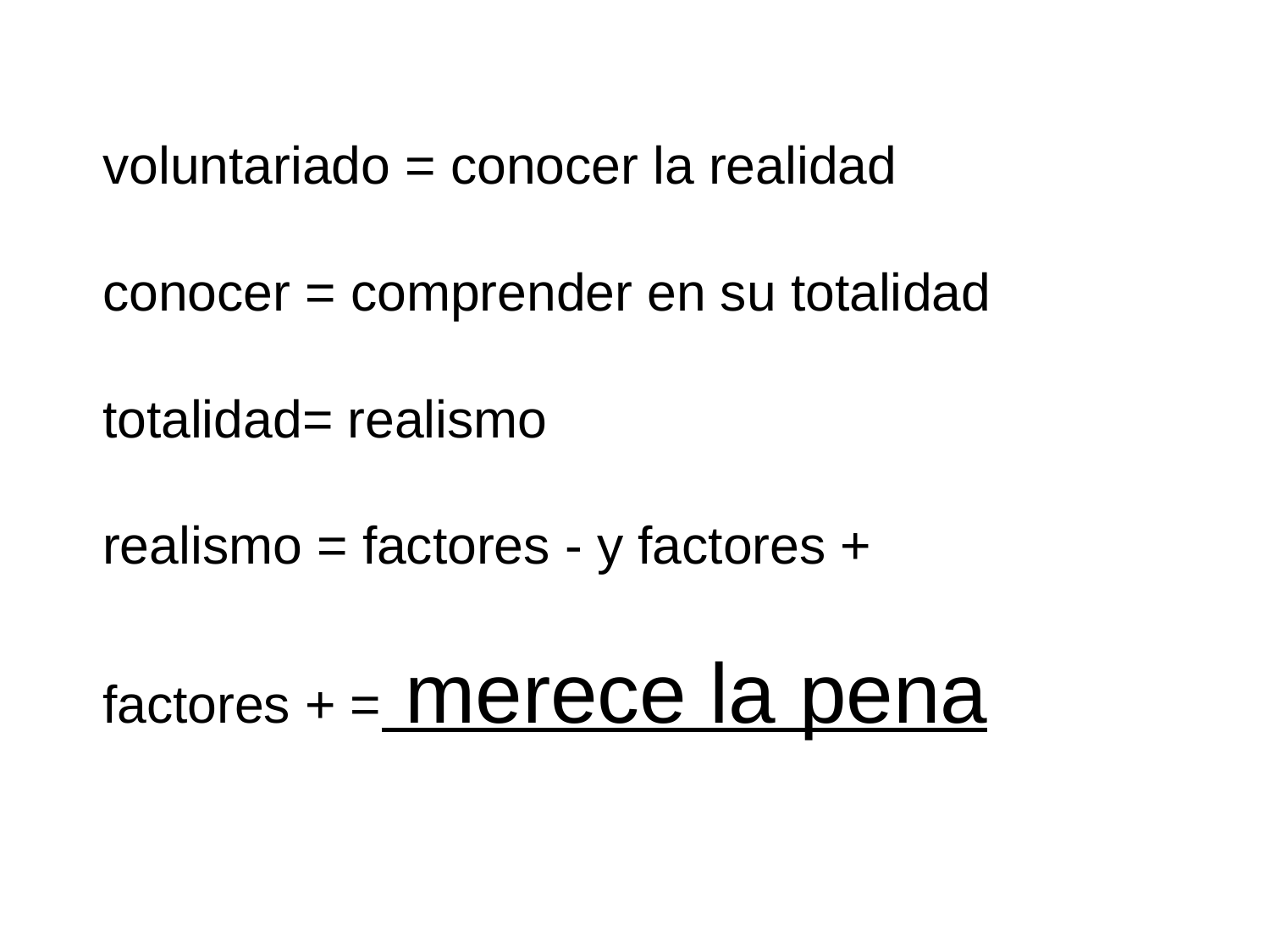

voluntariado = conocer la realidad

conocer = comprender en su totalidad

totalidad= realismo

realismo = factores - y factores +

factores + = merece la pena